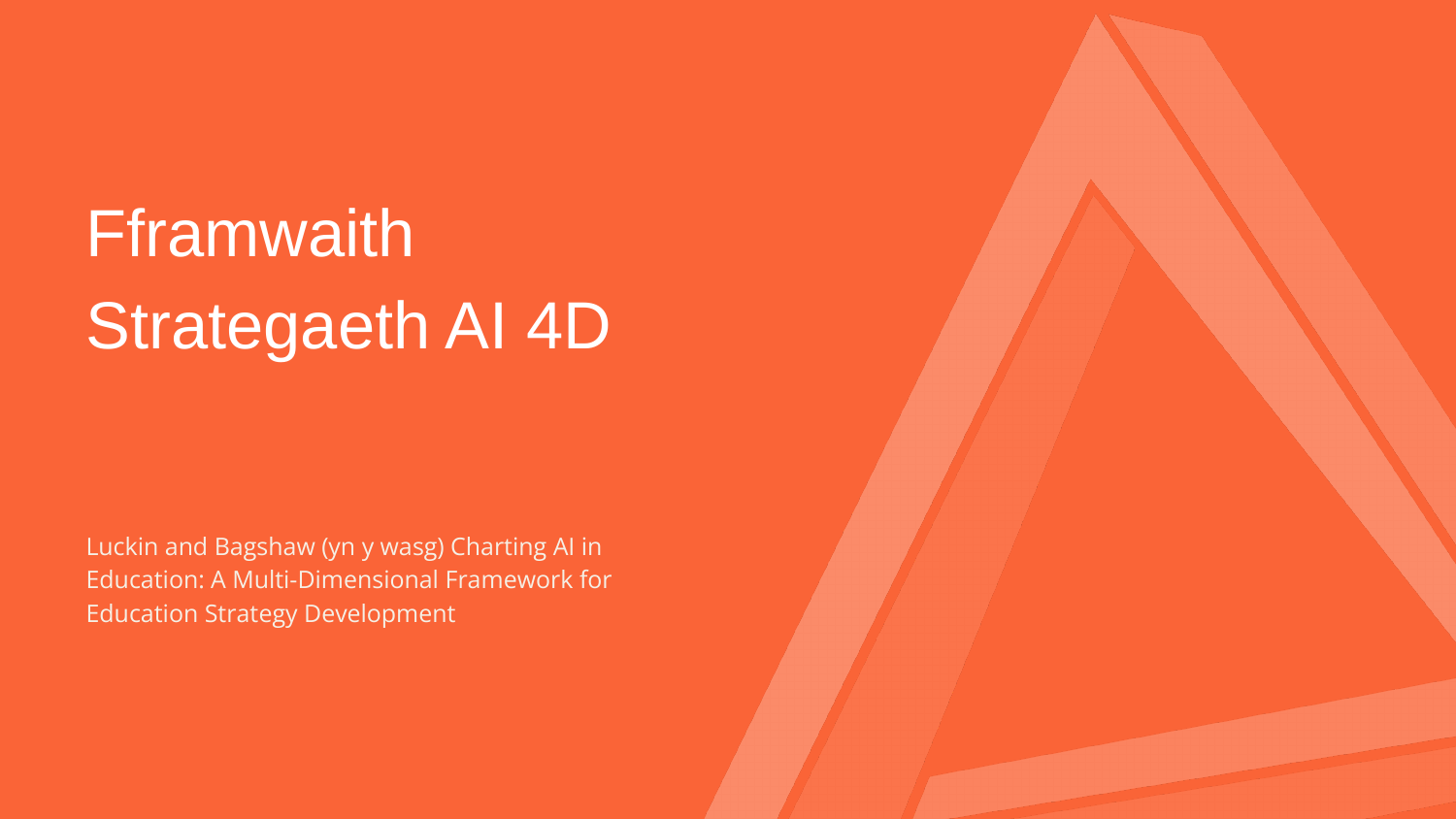

# Fframwaith Strategaeth AI 4D
Luckin and Bagshaw (yn y wasg) Charting AI in Education: A Multi-Dimensional Framework for Education Strategy Development